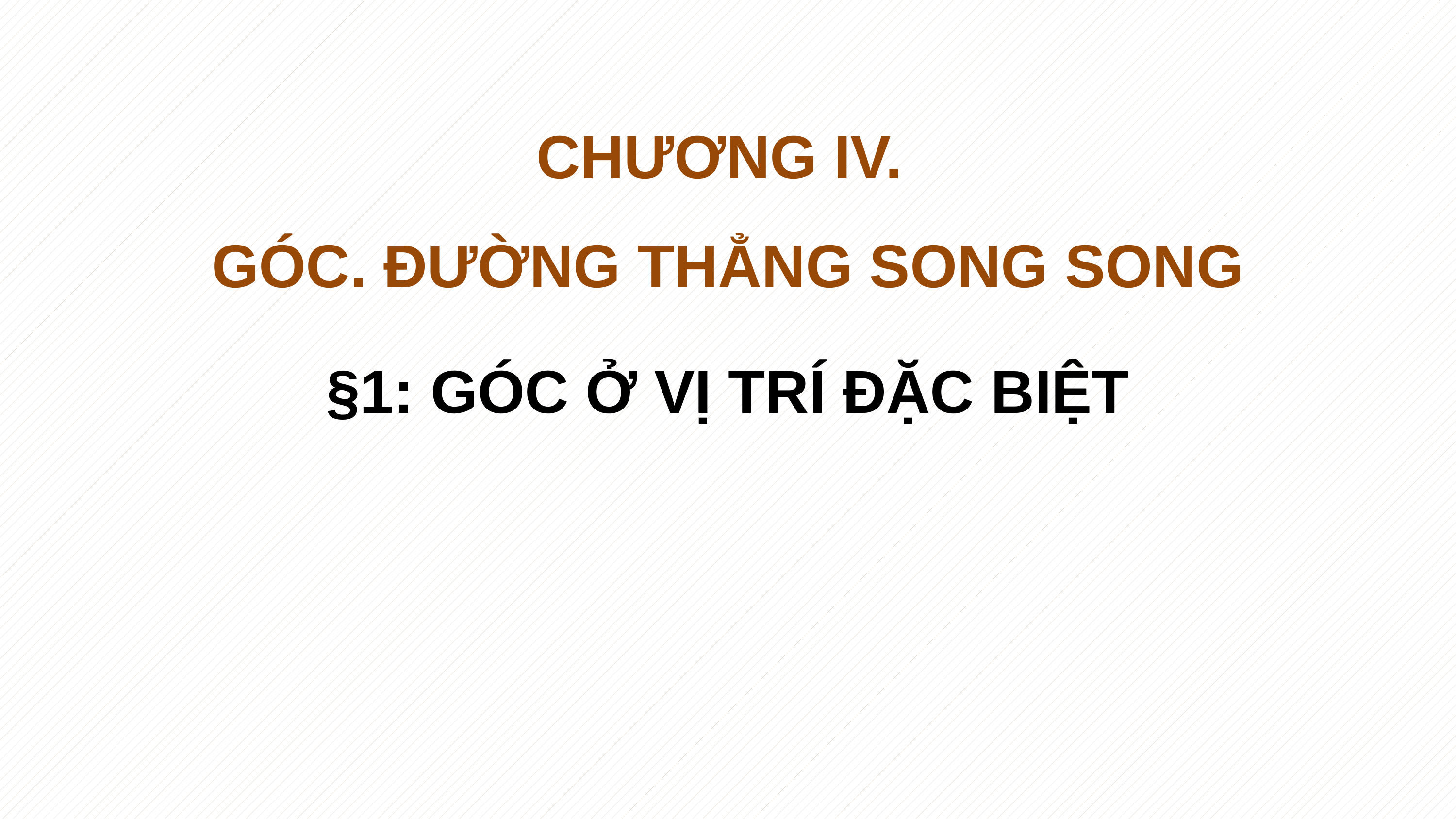

CHƯƠNG IV.
GÓC. ĐƯỜNG THẲNG SONG SONG
§1: GÓC Ở VỊ TRÍ ĐẶC BIỆT